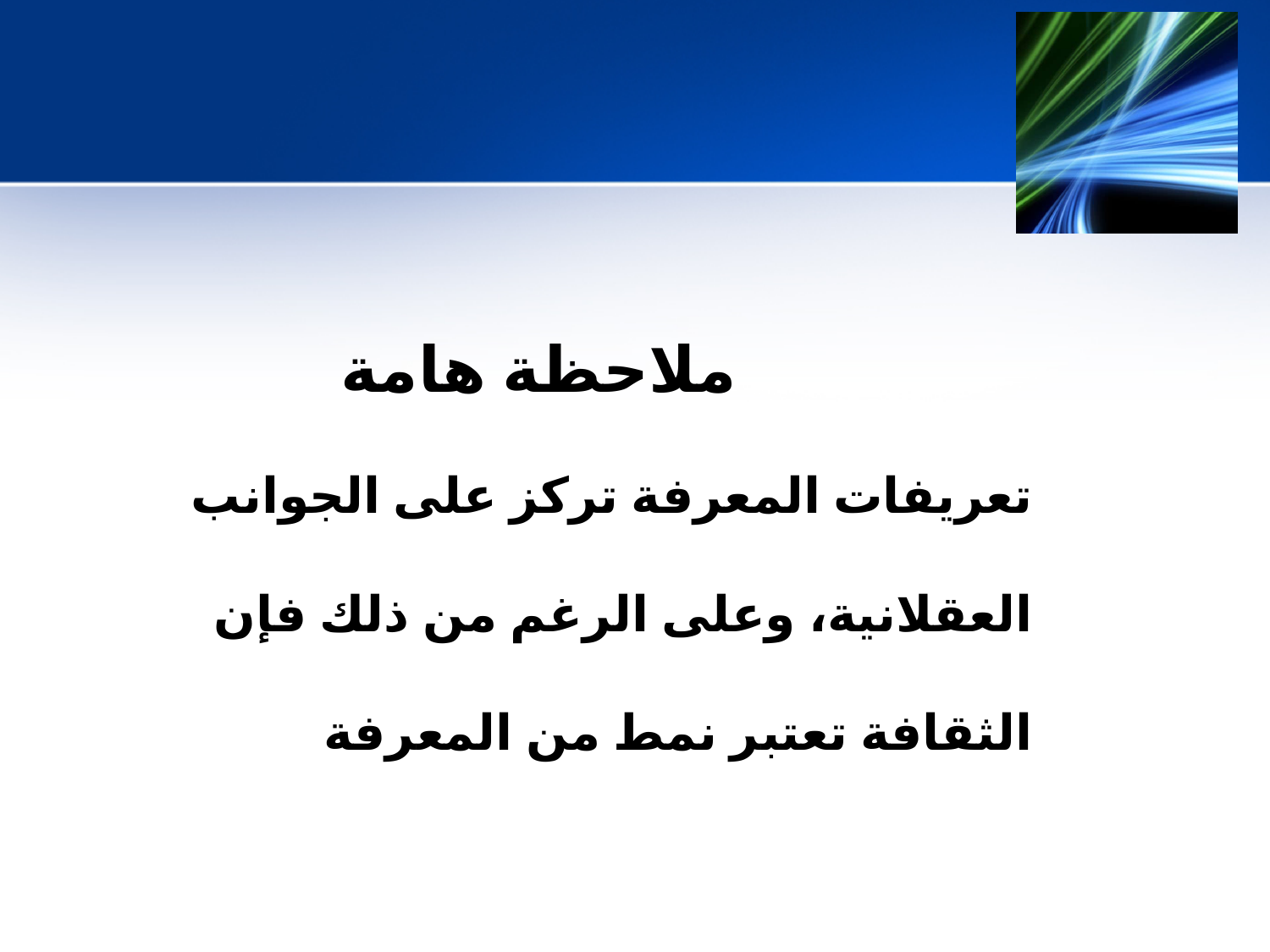

ملاحظة هامة
تعريفات المعرفة تركز على الجوانب العقلانية، وعلى الرغم من ذلك فإن الثقافة تعتبر نمط من المعرفة